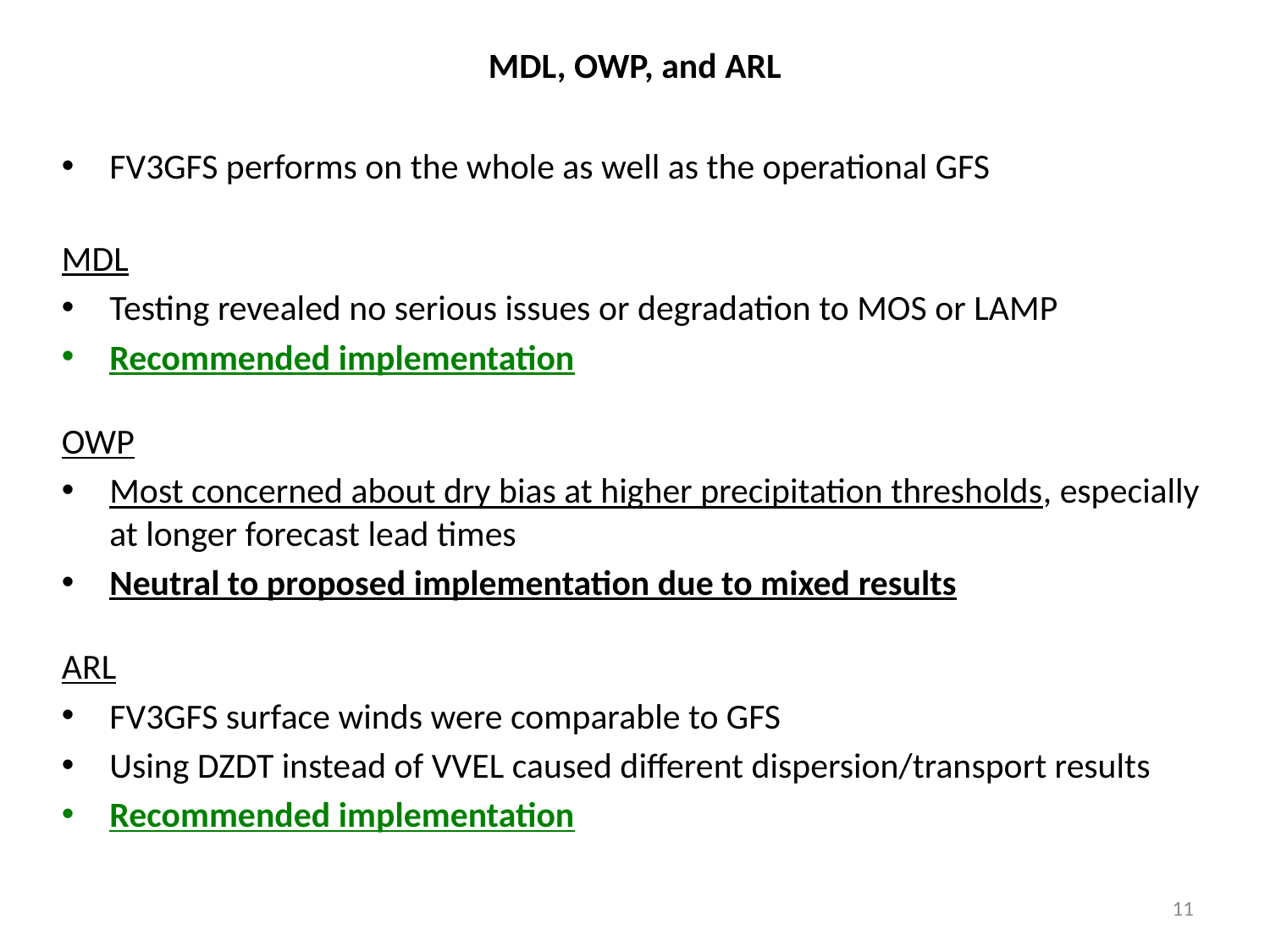

# MDL, OWP, and ARL
FV3GFS performs on the whole as well as the operational GFS
MDL
Testing revealed no serious issues or degradation to MOS or LAMP
Recommended implementation

OWP
Most concerned about dry bias at higher precipitation thresholds, especially at longer forecast lead times
Neutral to proposed implementation due to mixed results

ARL
FV3GFS surface winds were comparable to GFS
Using DZDT instead of VVEL caused different dispersion/transport results
Recommended implementation

11